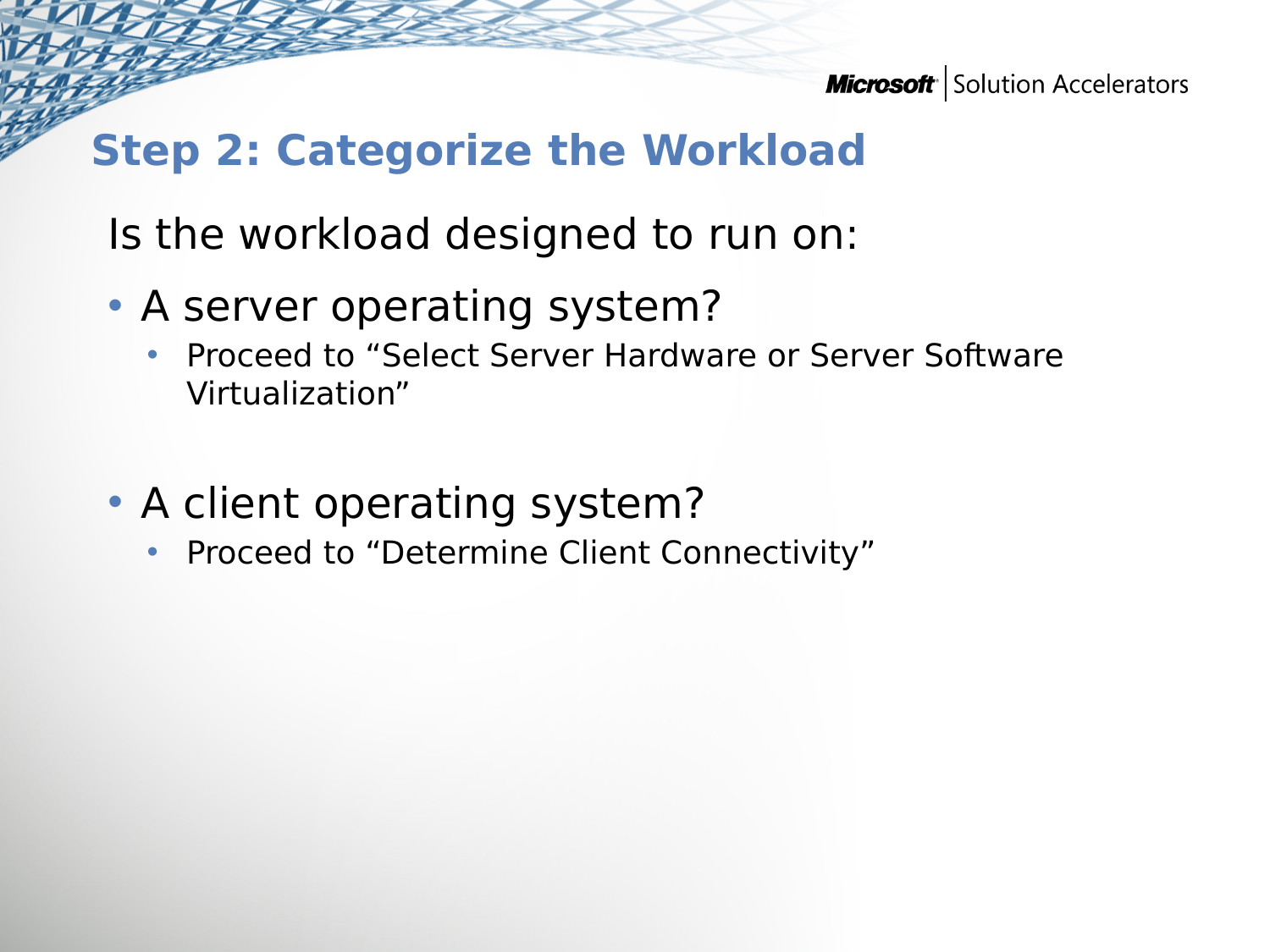

# Step 2: Categorize the Workload

Is the workload designed to run on:
A server operating system?
Proceed to “Select Server Hardware or Server Software Virtualization”

A client operating system?
Proceed to “Determine Client Connectivity”